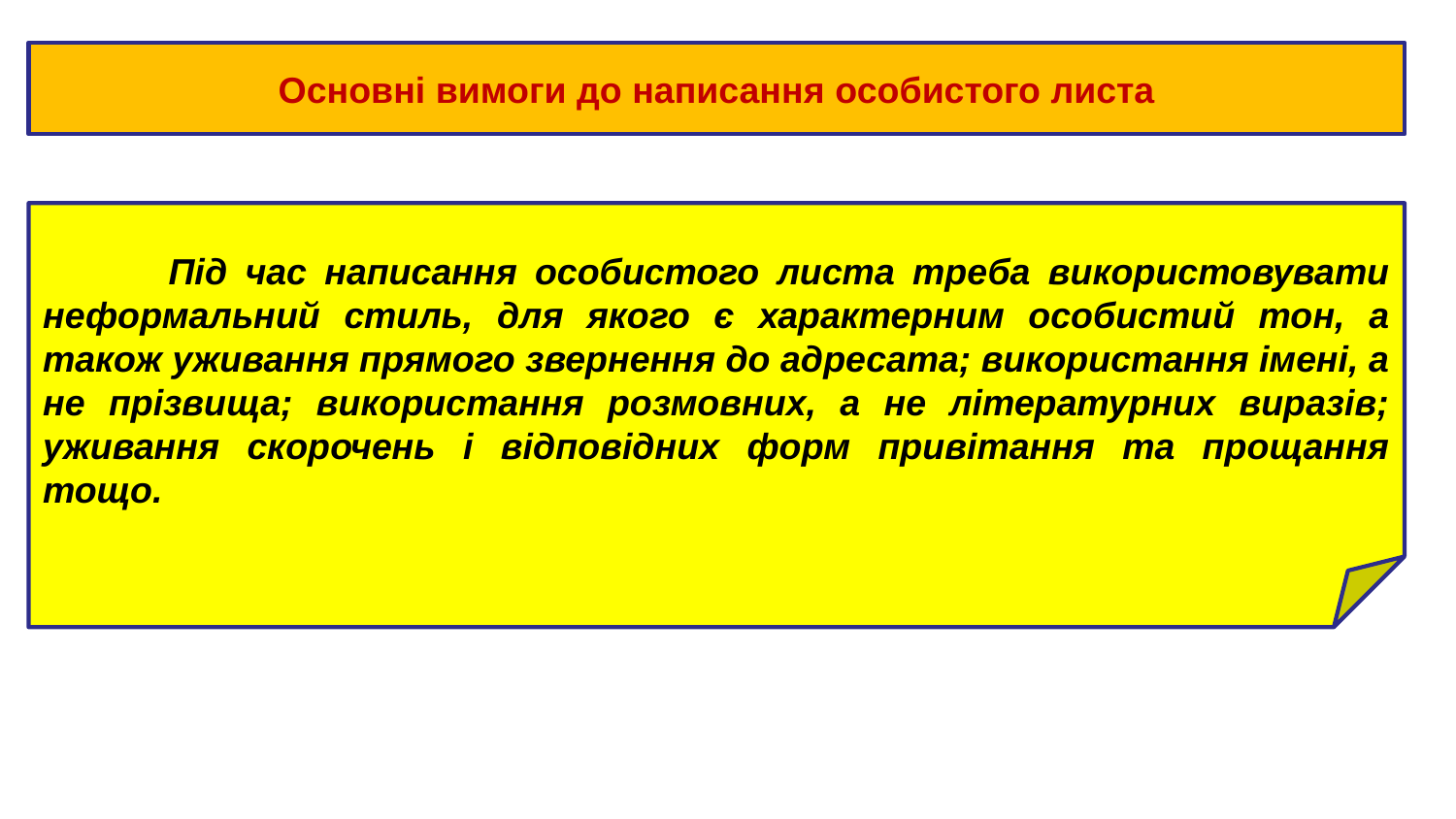

Основні вимоги до написання особистого листа

       Під час написання особистого листа треба використовувати неформальний стиль, для якого є характерним особистий тон, а також уживання прямого звернення до адресата; використання імені, а не прізвища; використання розмовних, а не літературних виразів; уживання скорочень і відповідних форм привітання та прощання тощо.